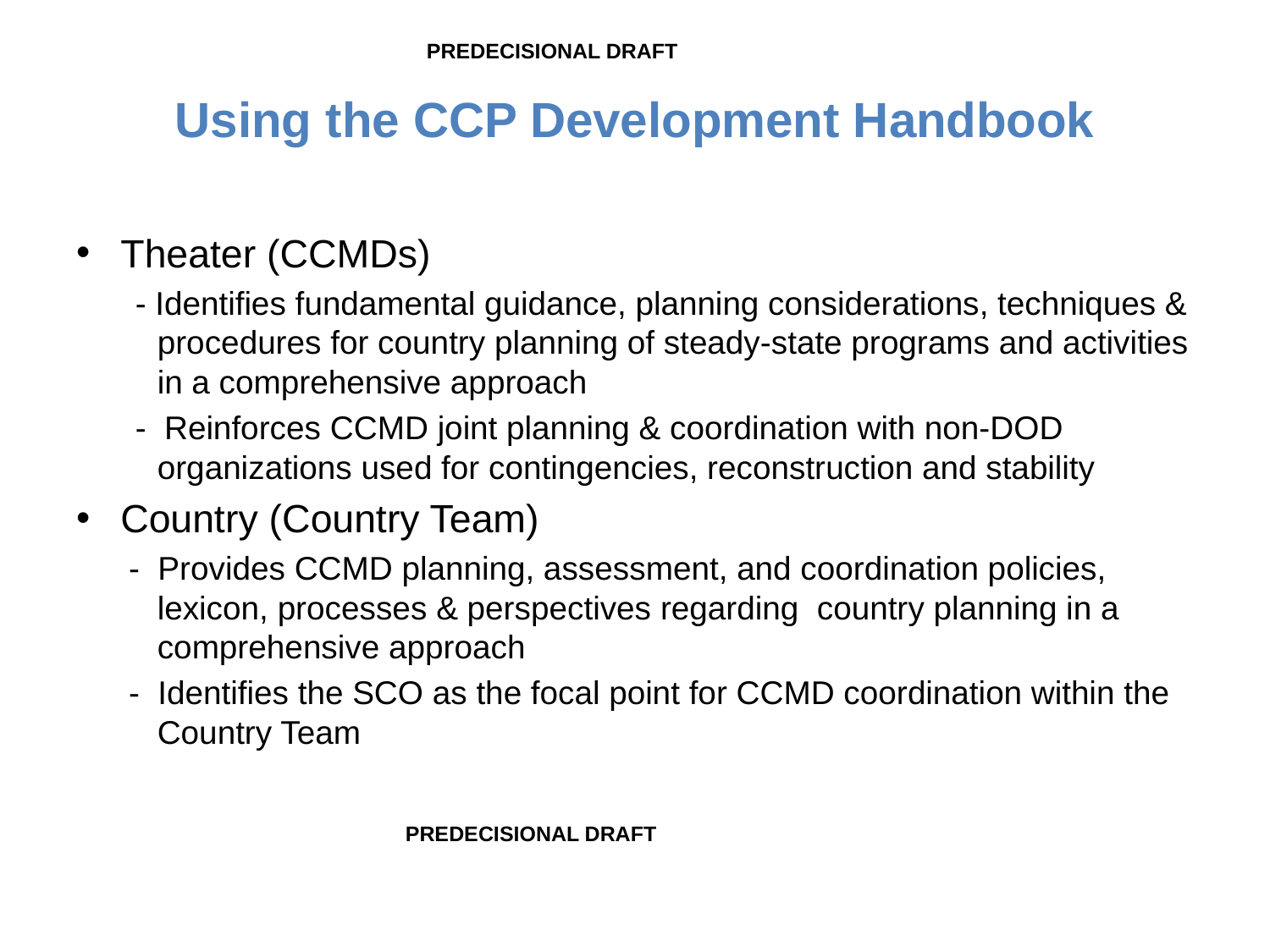

PREDECISIONAL DRAFT
# Using the CCP Development Handbook
Theater (CCMDs)
- Identifies fundamental guidance, planning considerations, techniques & procedures for country planning of steady-state programs and activities in a comprehensive approach
-  Reinforces CCMD joint planning & coordination with non-DOD organizations used for contingencies, reconstruction and stability
Country (Country Team)
-  Provides CCMD planning, assessment, and coordination policies,  lexicon, processes & perspectives regarding  country planning in a comprehensive approach
-  Identifies the SCO as the focal point for CCMD coordination within the Country Team

PREDECISIONAL DRAFT